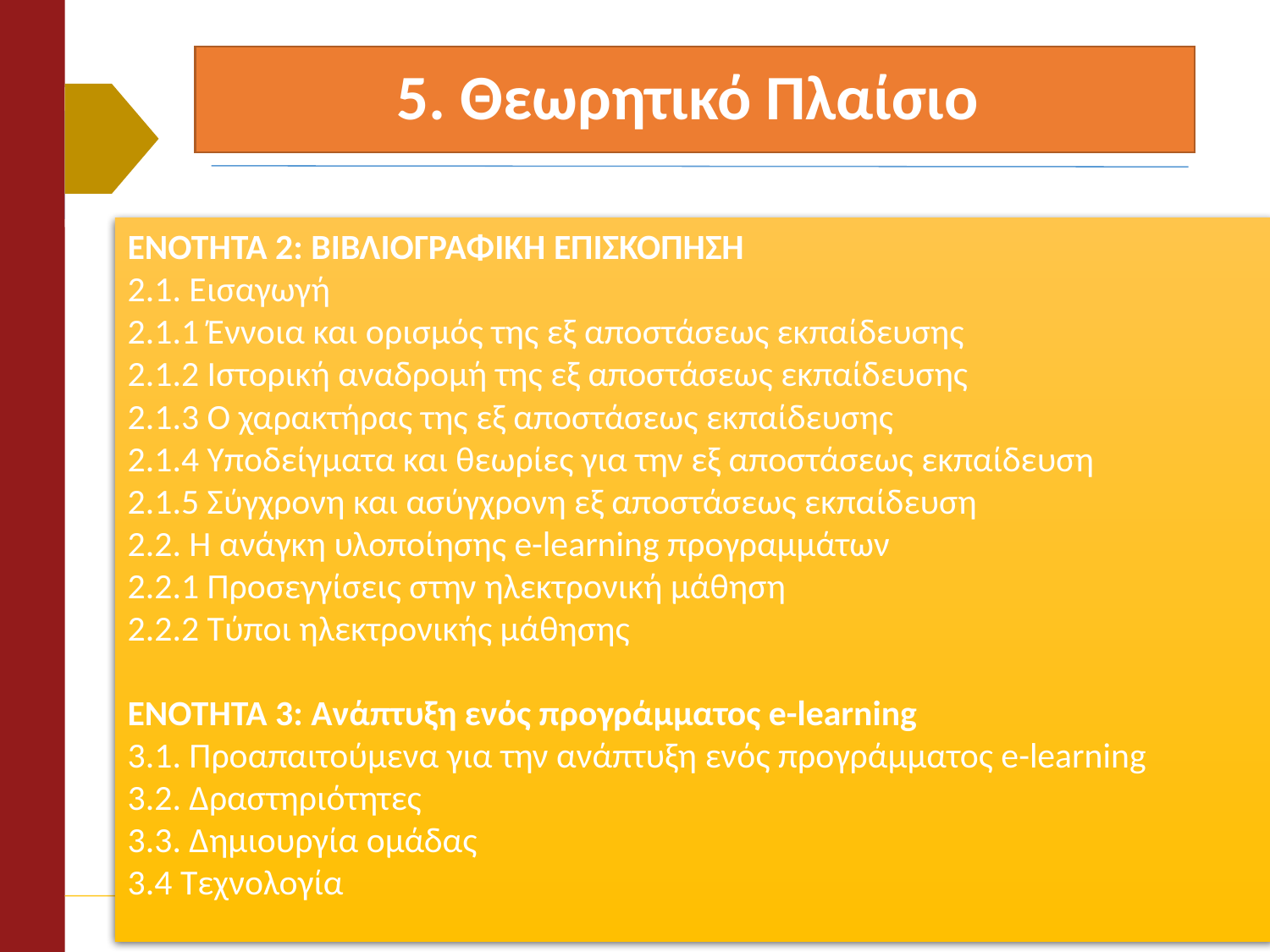

# 5. Θεωρητικό Πλαίσιο
ΕΝΟΤΗΤΑ 2: ΒΙΒΛΙΟΓΡΑΦΙΚΗ ΕΠΙΣΚΟΠΗΣΗ
2.1. Εισαγωγή
2.1.1 Έννοια και ορισμός της εξ αποστάσεως εκπαίδευσης
2.1.2 Ιστορική αναδρομή της εξ αποστάσεως εκπαίδευσης
2.1.3 Ο χαρακτήρας της εξ αποστάσεως εκπαίδευσης
2.1.4 Υποδείγματα και θεωρίες για την εξ αποστάσεως εκπαίδευση
2.1.5 Σύγχρονη και ασύγχρονη εξ αποστάσεως εκπαίδευση
2.2. Η ανάγκη υλοποίησης e-learning προγραμμάτων
2.2.1 Προσεγγίσεις στην ηλεκτρονική μάθηση
2.2.2 Τύποι ηλεκτρονικής μάθησης

ΕΝΟΤΗΤΑ 3: Ανάπτυξη ενός προγράμματος e-learning
3.1. Προαπαιτούμενα για την ανάπτυξη ενός προγράμματος e-learning
3.2. Δραστηριότητες
3.3. Δημιουργία ομάδας
3.4 Τεχνολογία